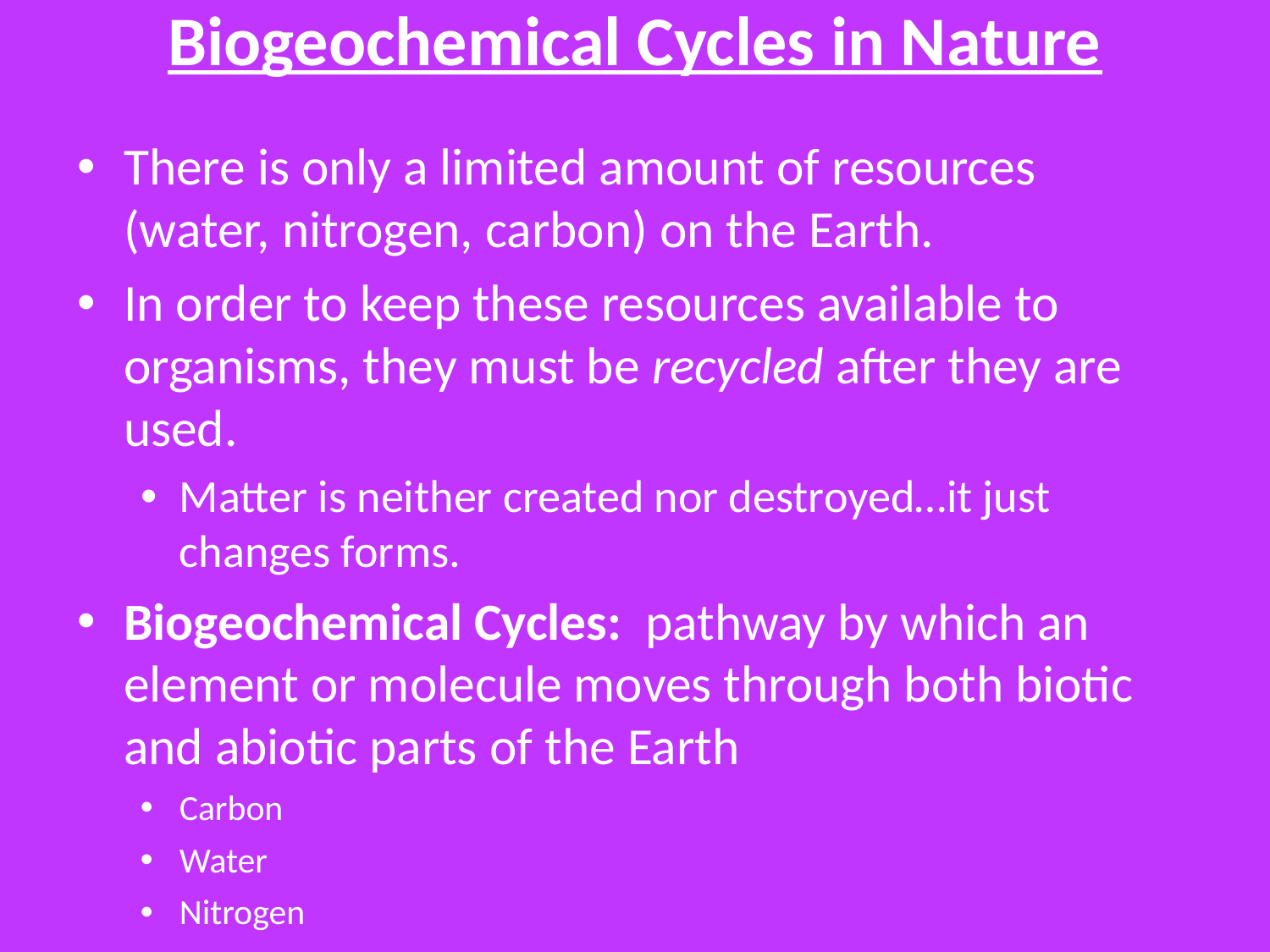

# Biogeochemical Cycles in Nature
There is only a limited amount of resources (water, nitrogen, carbon) on the Earth.
In order to keep these resources available to organisms, they must be recycled after they are used.
Matter is neither created nor destroyed…it just changes forms.
Biogeochemical Cycles:  pathway by which an element or molecule moves through both biotic and abiotic parts of the Earth
Carbon
Water
Nitrogen